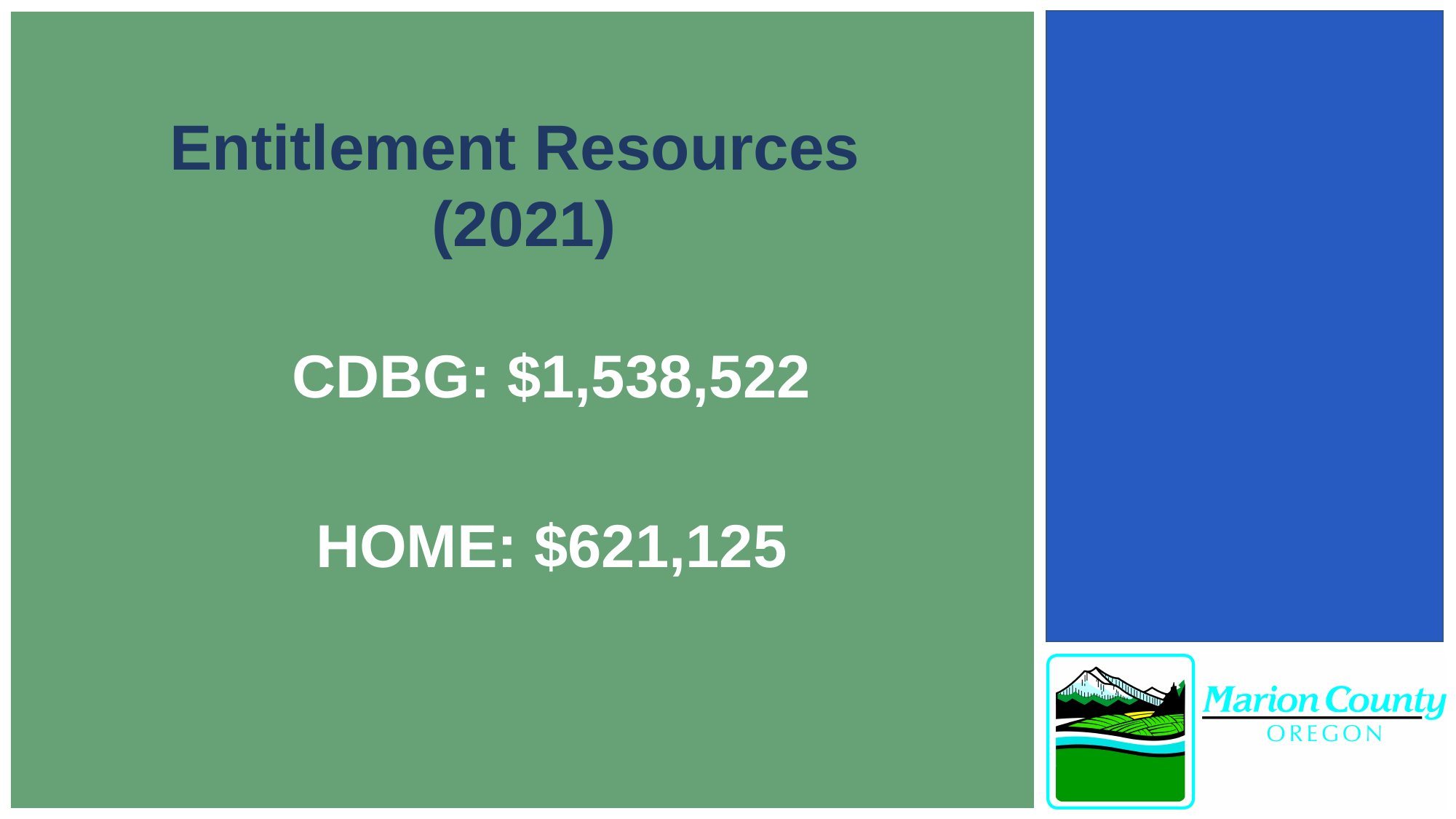

Entitlement Resources
(2021)

CDBG: $1,538,522

HOME: $621,125